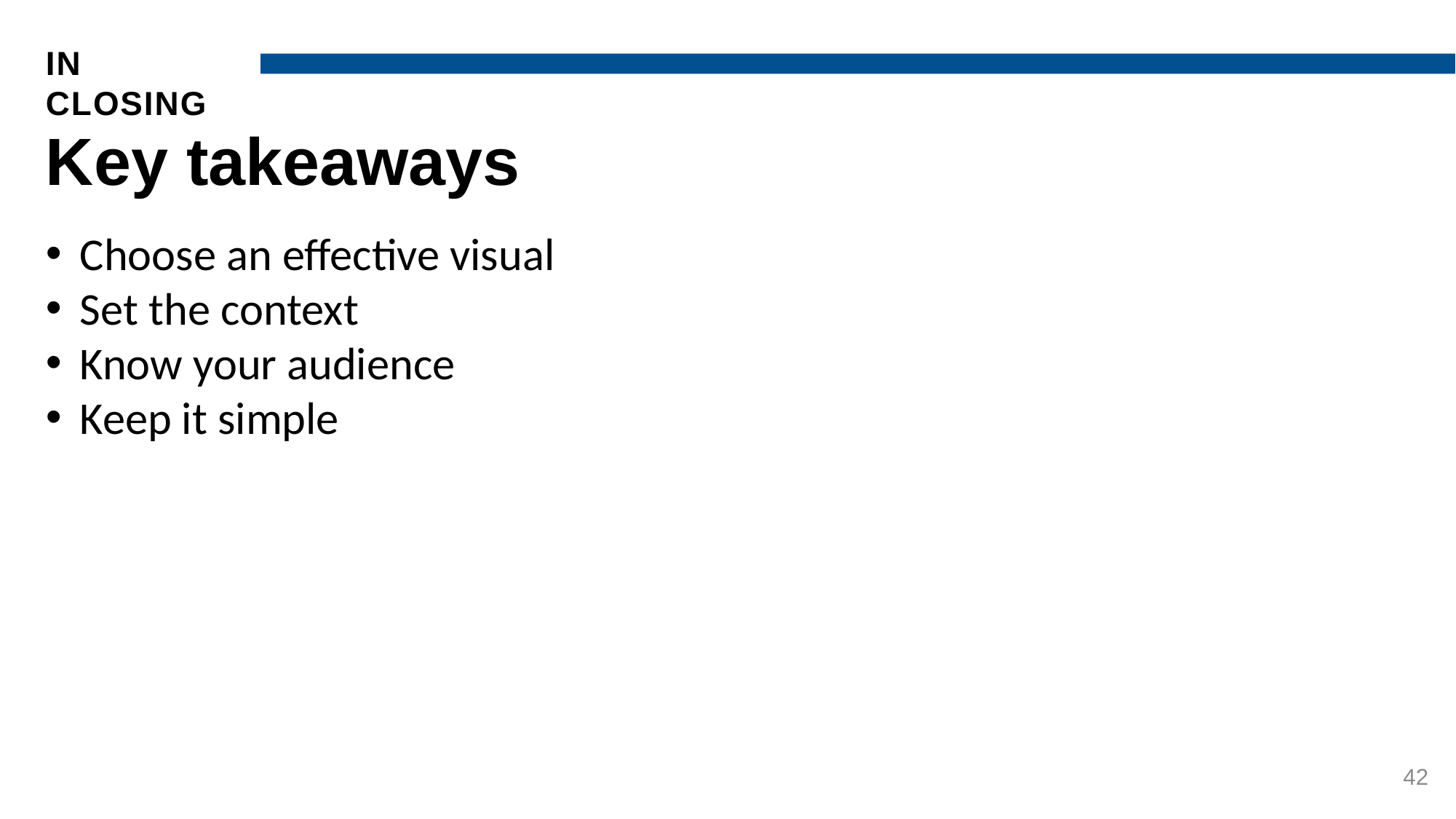

IN CLOSING

Key takeaways
Choose an effective visual
Set the context
Know your audience
Keep it simple
42